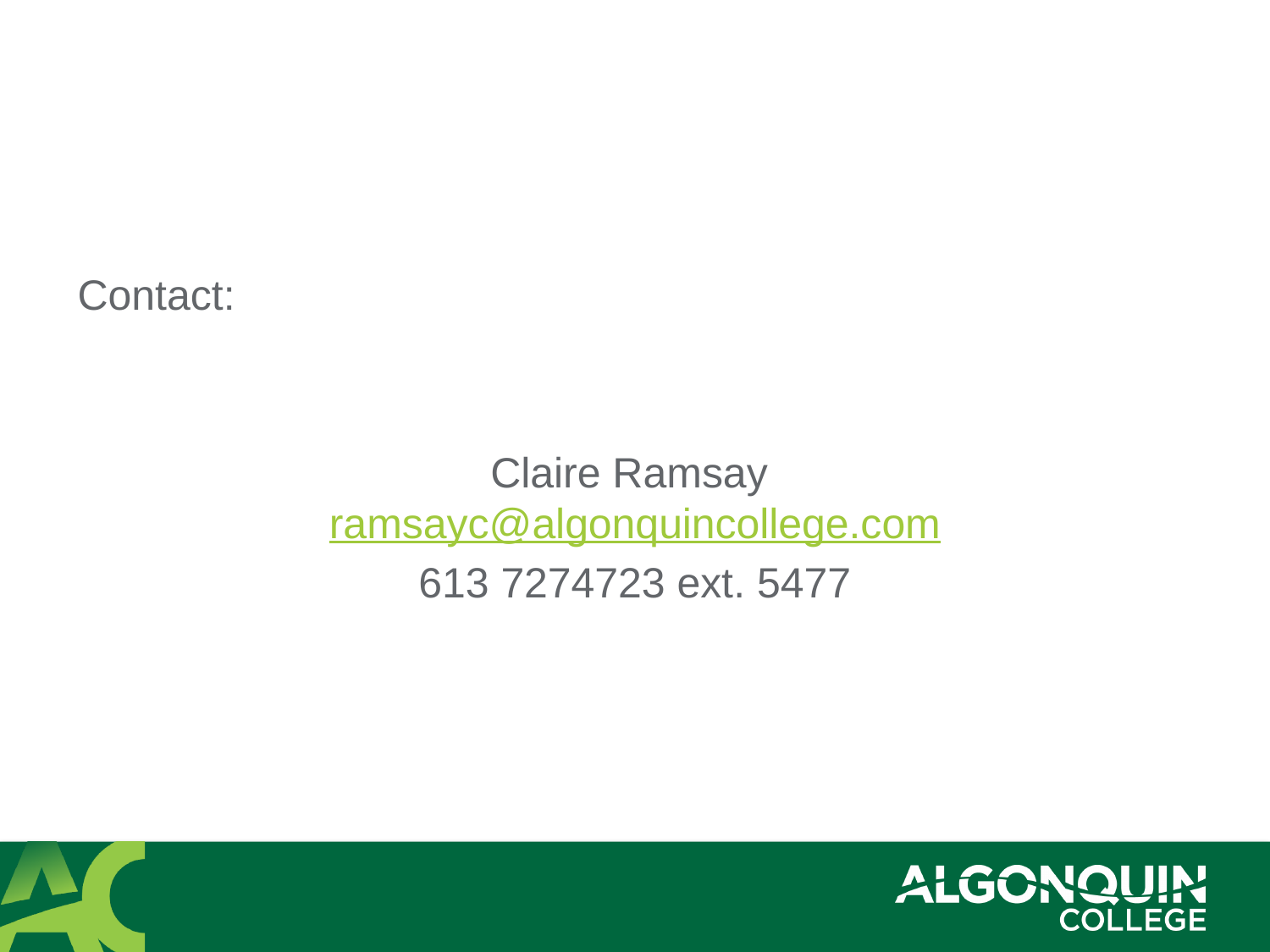

#

Contact:

Claire Ramsay
ramsayc@algonquincollege.com
613 7274723 ext. 5477